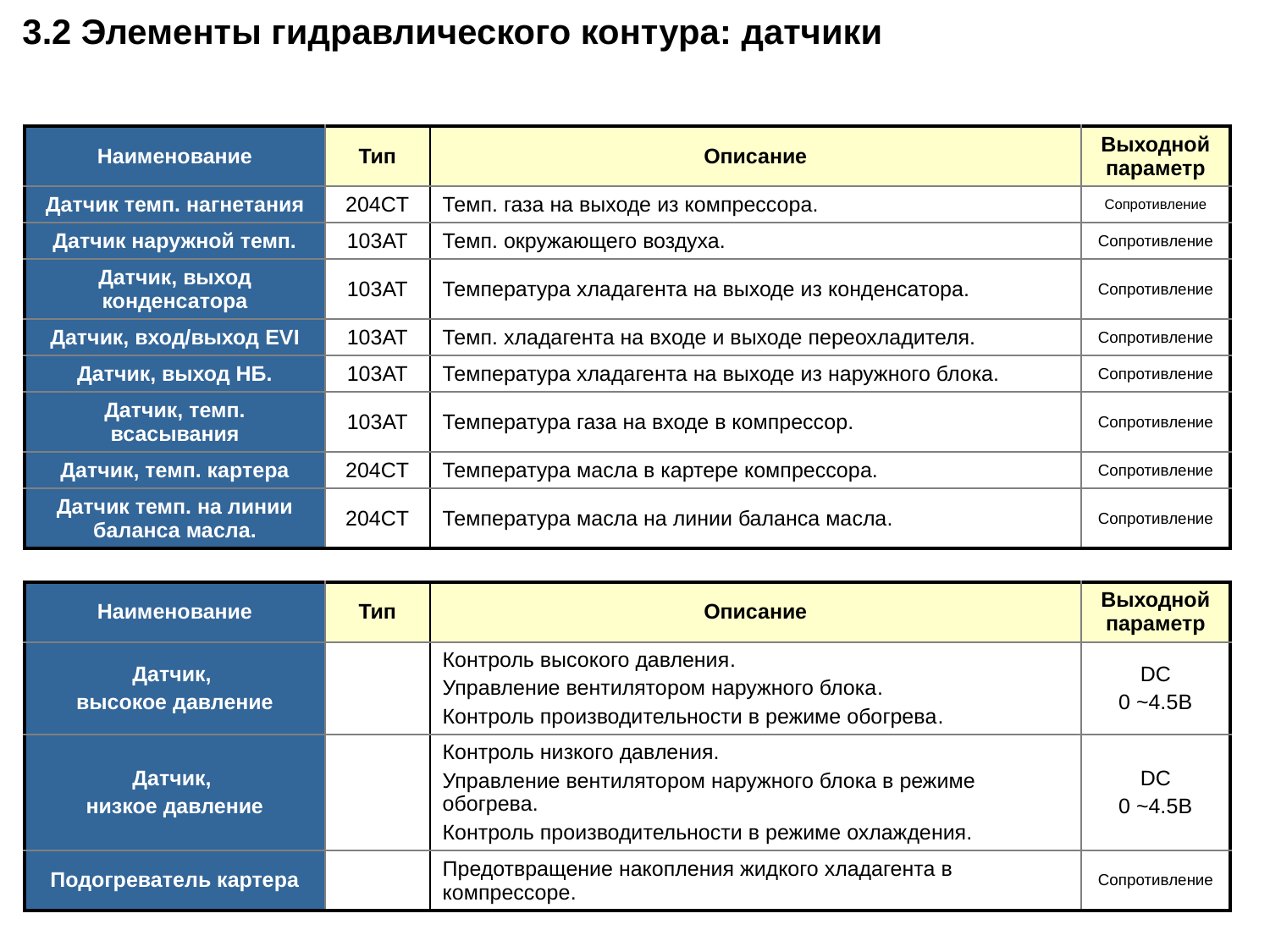

3.2 Элементы гидравлического контура: датчики
| Наименование | Тип | Описание | Выходной параметр |
| --- | --- | --- | --- |
| Датчик темп. нагнетания | 204CT | Темп. газа на выходе из компрессора. | Сопротивление |
| Датчик наружной темп. | 103AT | Темп. окружающего воздуха. | Сопротивление |
| Датчик, выход конденсатора | 103AT | Температура хладагента на выходе из конденсатора. | Сопротивление |
| Датчик, вход/выход EVI | 103AT | Темп. хладагента на входе и выходе переохладителя. | Сопротивление |
| Датчик, выход НБ. | 103AT | Температура хладагента на выходе из наружного блока. | Сопротивление |
| Датчик, темп. всасывания | 103AT | Температура газа на входе в компрессор. | Сопротивление |
| Датчик, темп. картера | 204CT | Температура масла в картере компрессора. | Сопротивление |
| Датчик темп. на линии баланса масла. | 204CT | Температура масла на линии баланса масла. | Сопротивление |
| Наименование | Тип | Описание | Выходной параметр |
| --- | --- | --- | --- |
| Датчик, высокое давление |  | Контроль высокого давления. Управление вентилятором наружного блока. Контроль производительности в режиме обогрева. | DC 0 ~4.5В |
| Датчик, низкое давление |  | Контроль низкого давления. Управление вентилятором наружного блока в режиме обогрева. Контроль производительности в режиме охлаждения. | DC 0 ~4.5В |
| Подогреватель картера |  | Предотвращение накопления жидкого хладагента в компрессоре. | Сопротивление |